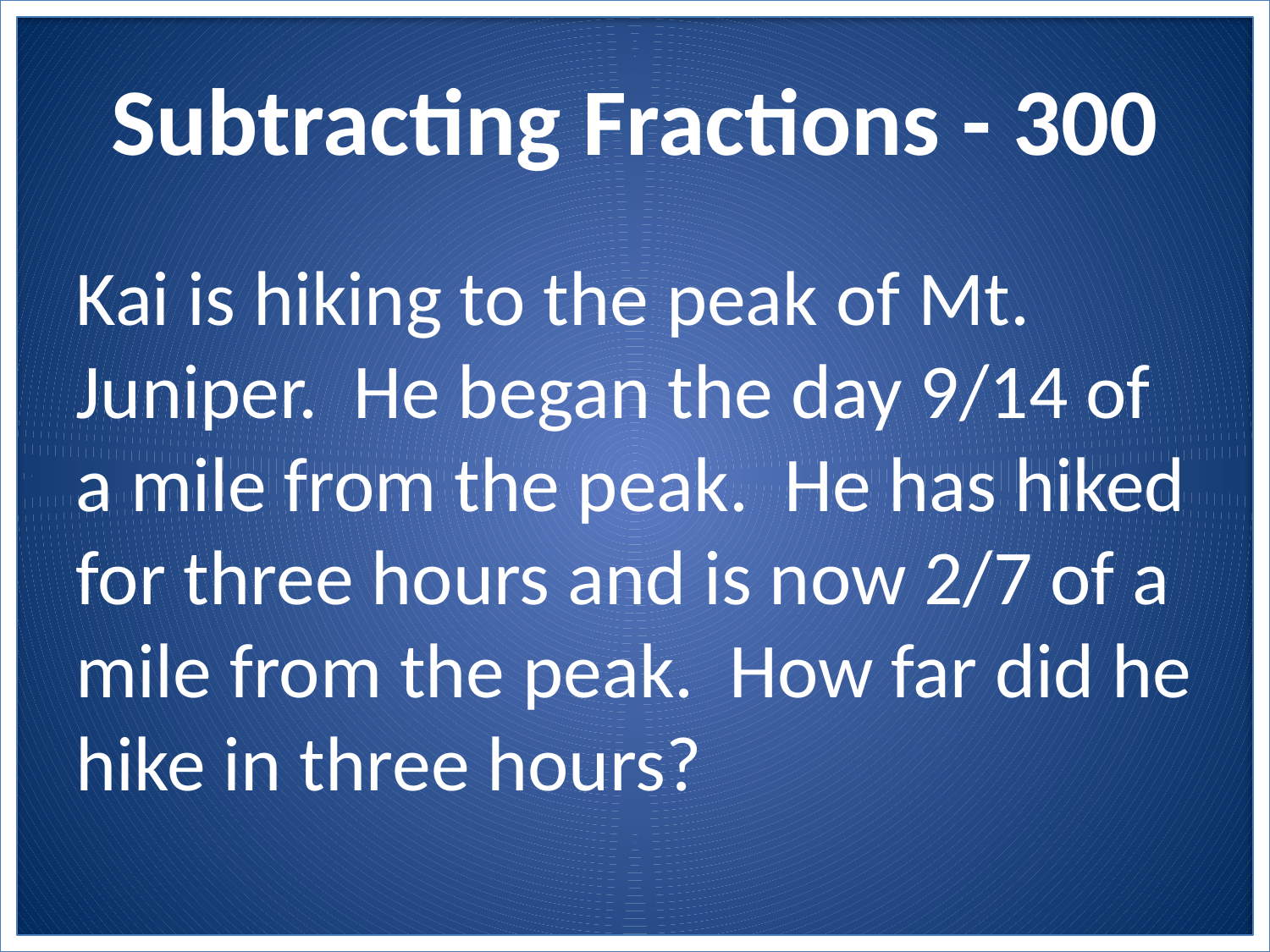

# Subtracting Fractions - 300
Kai is hiking to the peak of Mt. Juniper.  He began the day 9/14 of a mile from the peak.  He has hiked for three hours and is now 2/7 of a mile from the peak.  How far did he hike in three hours?